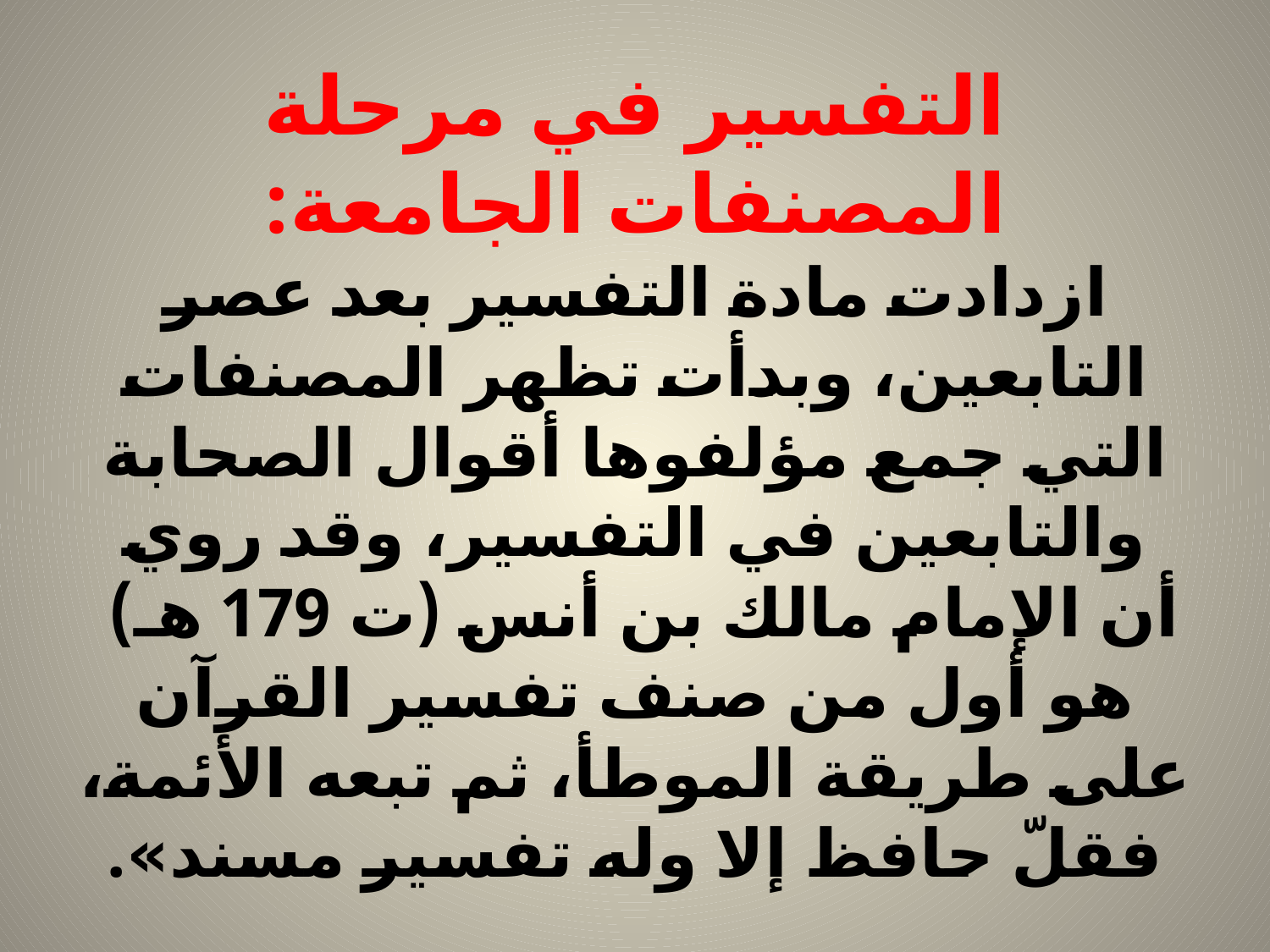

# التفسير في مرحلة المصنفات الجامعة: ازدادت مادة التفسير بعد عصر التابعين، وبدأت تظهر المصنفات التي جمع مؤلفوها أقوال الصحابة والتابعين في التفسير، وقد روي أن الإمام مالك بن أنس (ت 179 هـ)  هو أول من صنف تفسير القرآن على طريقة الموطأ، ثم تبعه الأئمة، فقلّ حافظ إلا وله تفسير مسند».